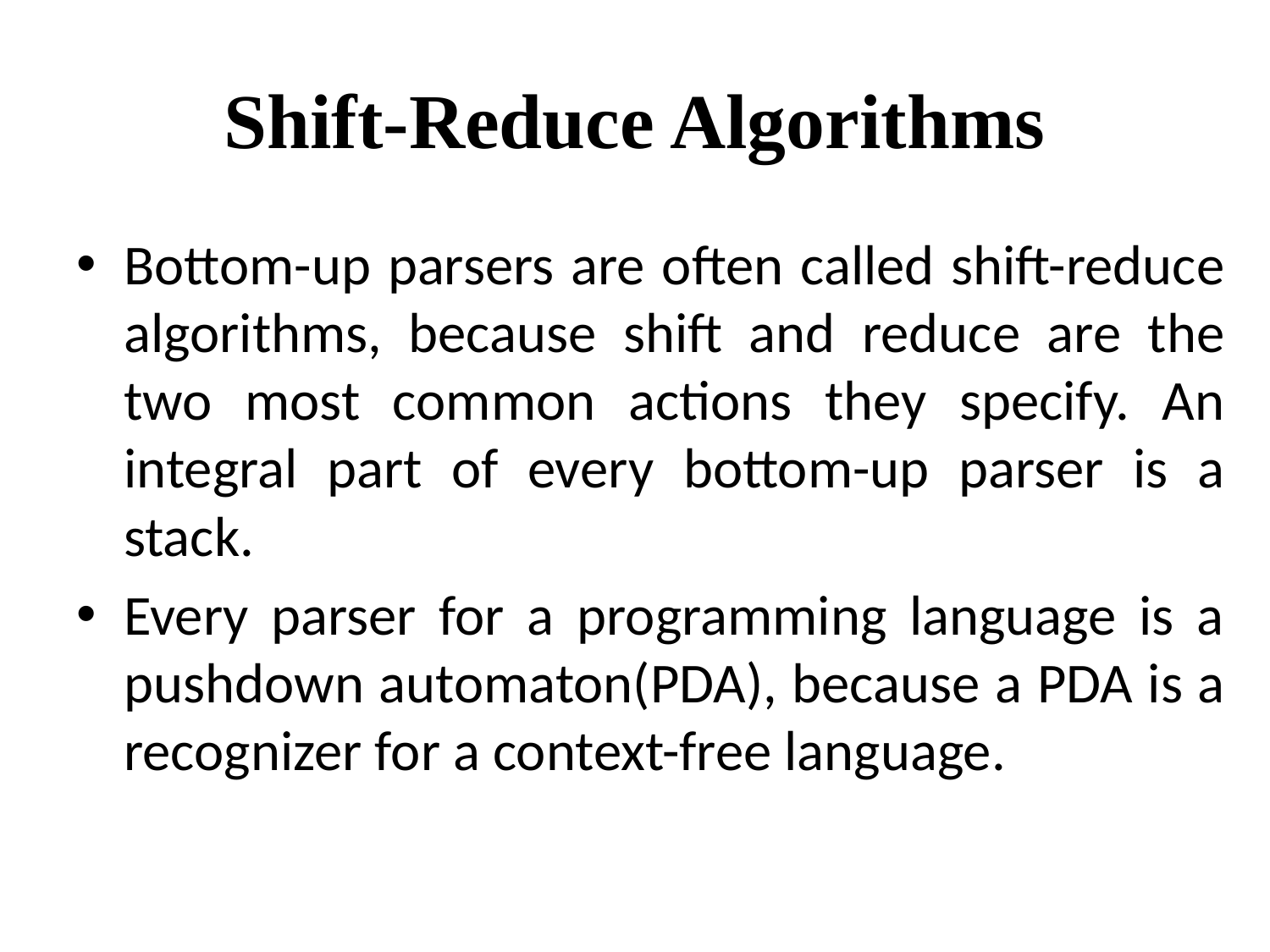

# Shift-Reduce Algorithms
Bottom-up parsers are often called shift-reduce algorithms, because shift and reduce are the two most common actions they specify. An integral part of every bottom-up parser is a stack.
Every parser for a programming language is a pushdown automaton(PDA), because a PDA is a recognizer for a context-free language.